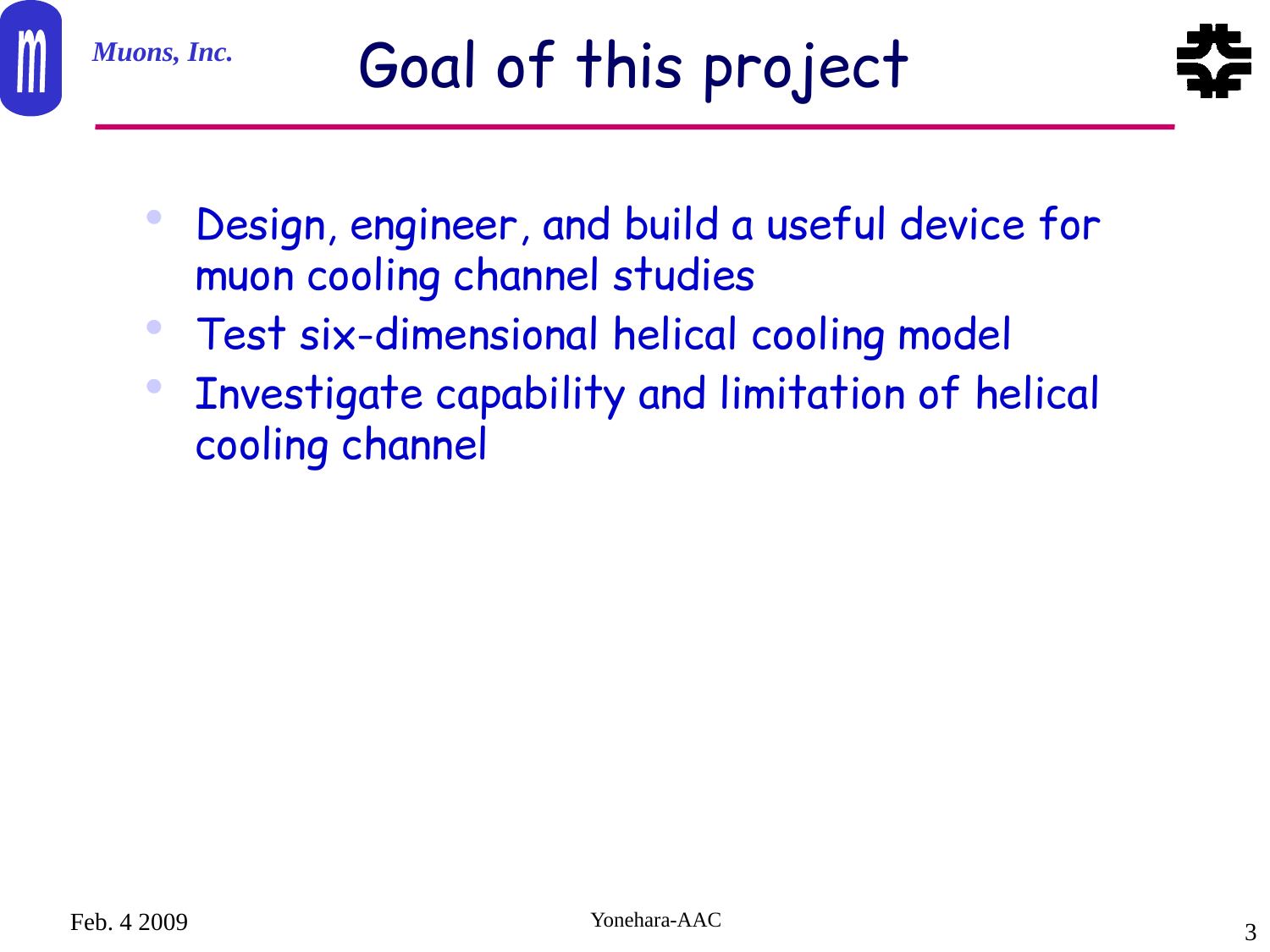

# Goal of this project
Design, engineer, and build a useful device for muon cooling channel studies
Test six-dimensional helical cooling model
Investigate capability and limitation of helical cooling channel
Feb. 4 2009
Yonehara-AAC
3